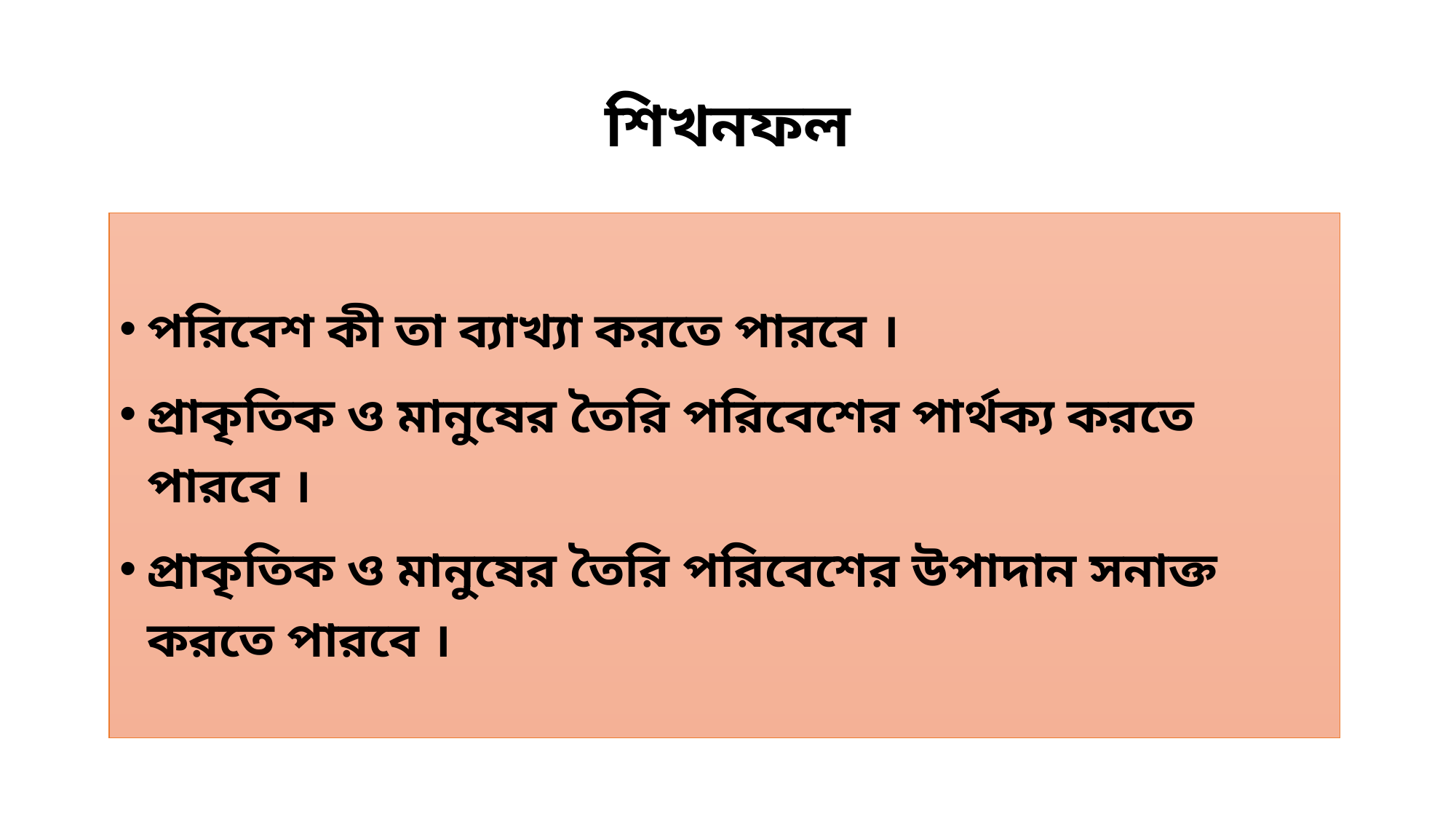

শিখনফল

পরিবেশ কী তা ব্যাখ্যা করতে পারবে ।
প্রাকৃতিক ও মানুষের তৈরি পরিবেশের পার্থক্য করতে পারবে ।
প্রাকৃতিক ও মানুষের তৈরি পরিবেশের উপাদান সনাক্ত করতে পারবে ।